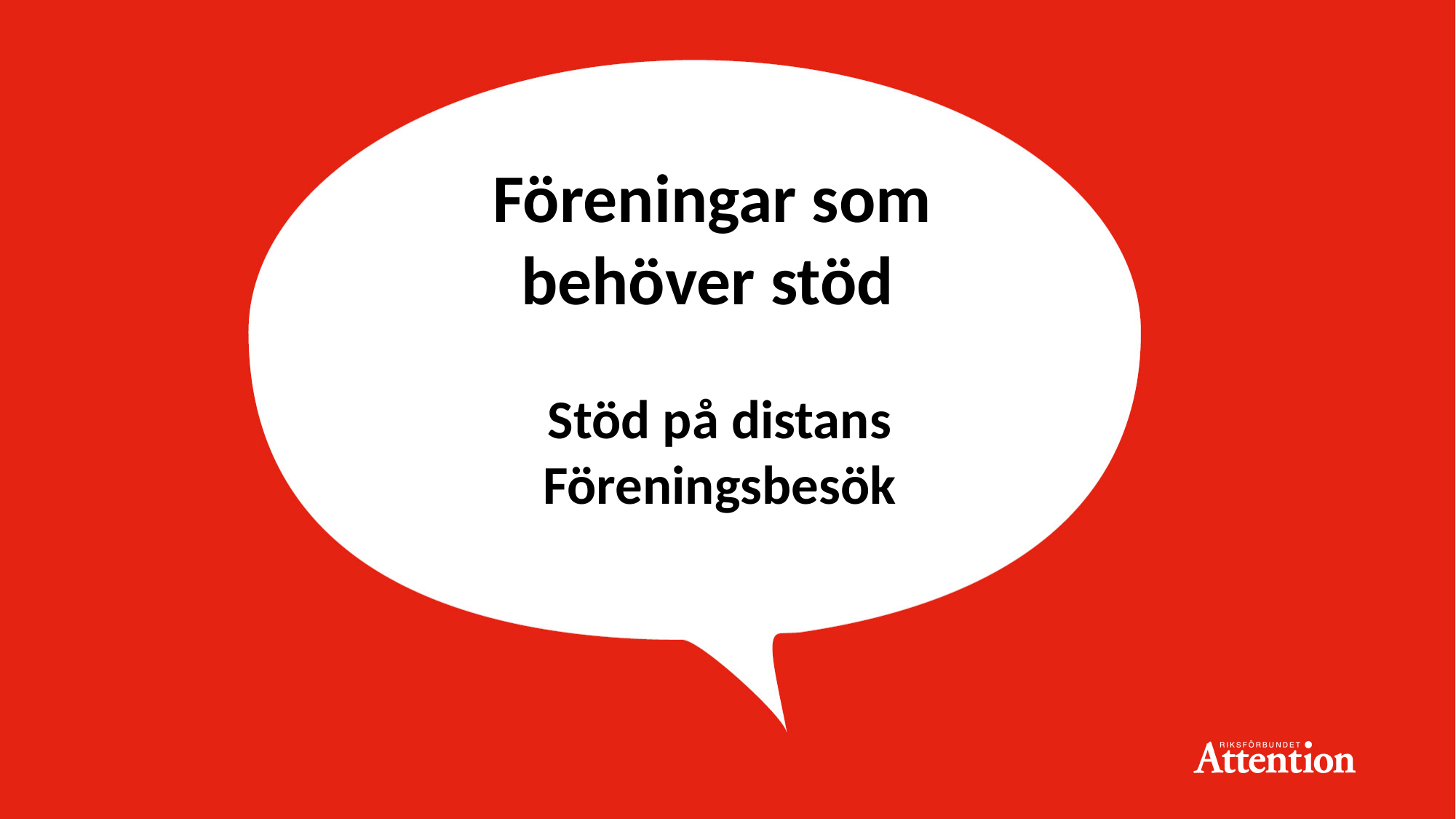

Föreningar som
behöver stöd

Stöd på distans
Föreningsbesök